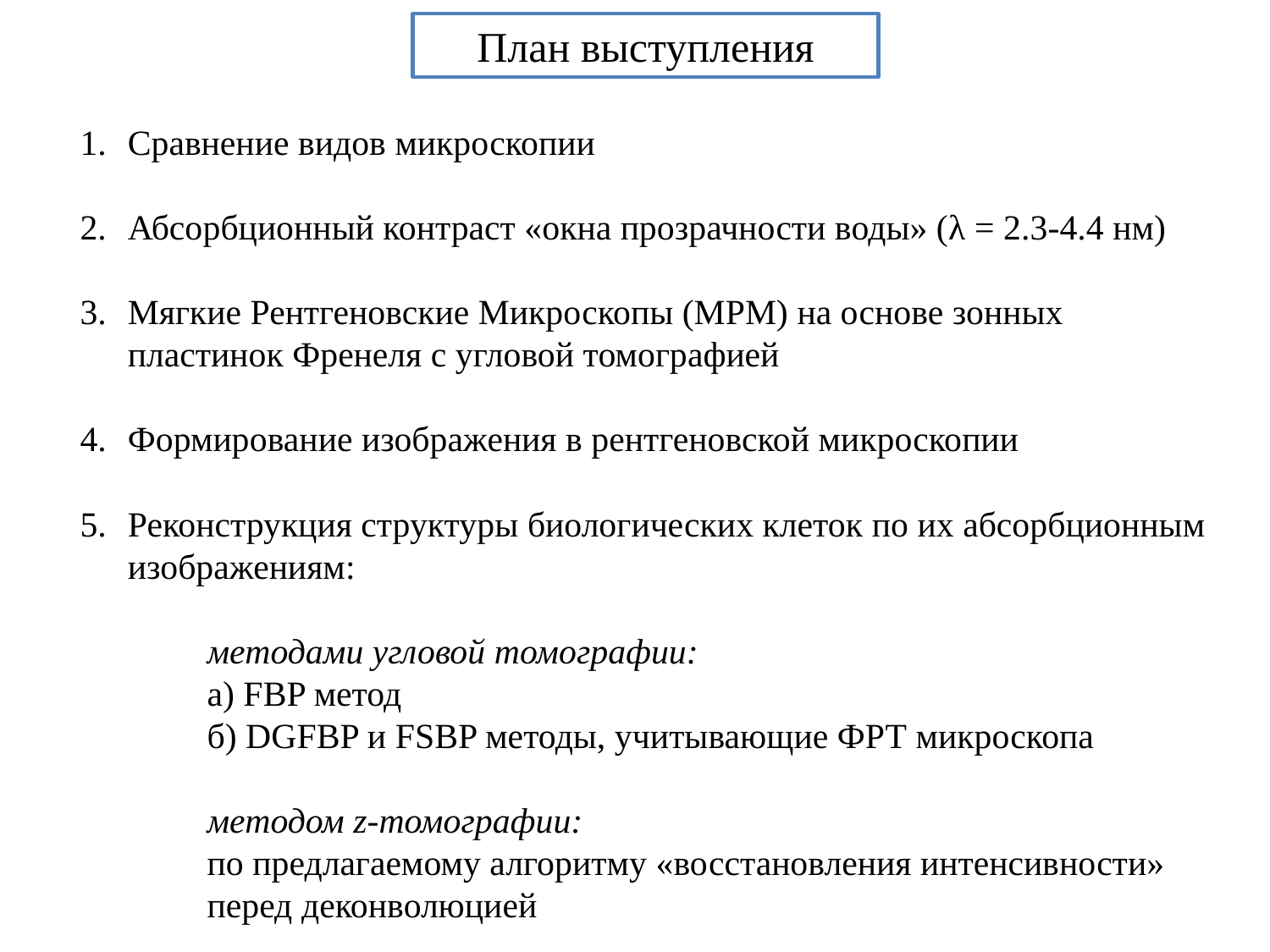

План выступления
Сравнение видов микроскопии

Абсорбционный контраст «окна прозрачности воды» (λ = 2.3-4.4 нм)

Мягкие Рентгеновские Микроскопы (МРМ) на основе зонных пластинок Френеля с угловой томографией

Формирование изображения в рентгеновской микроскопии

Реконструкция структуры биологических клеток по их абсорбционным изображениям:

	методами угловой томографии:
     	а) FBP метод
    	б) DGFBP и FSBP методы, учитывающие ФРТ микроскопа

	методом z-томографии:
	по предлагаемому алгоритму «восстановления интенсивности» 	перед деконволюцией